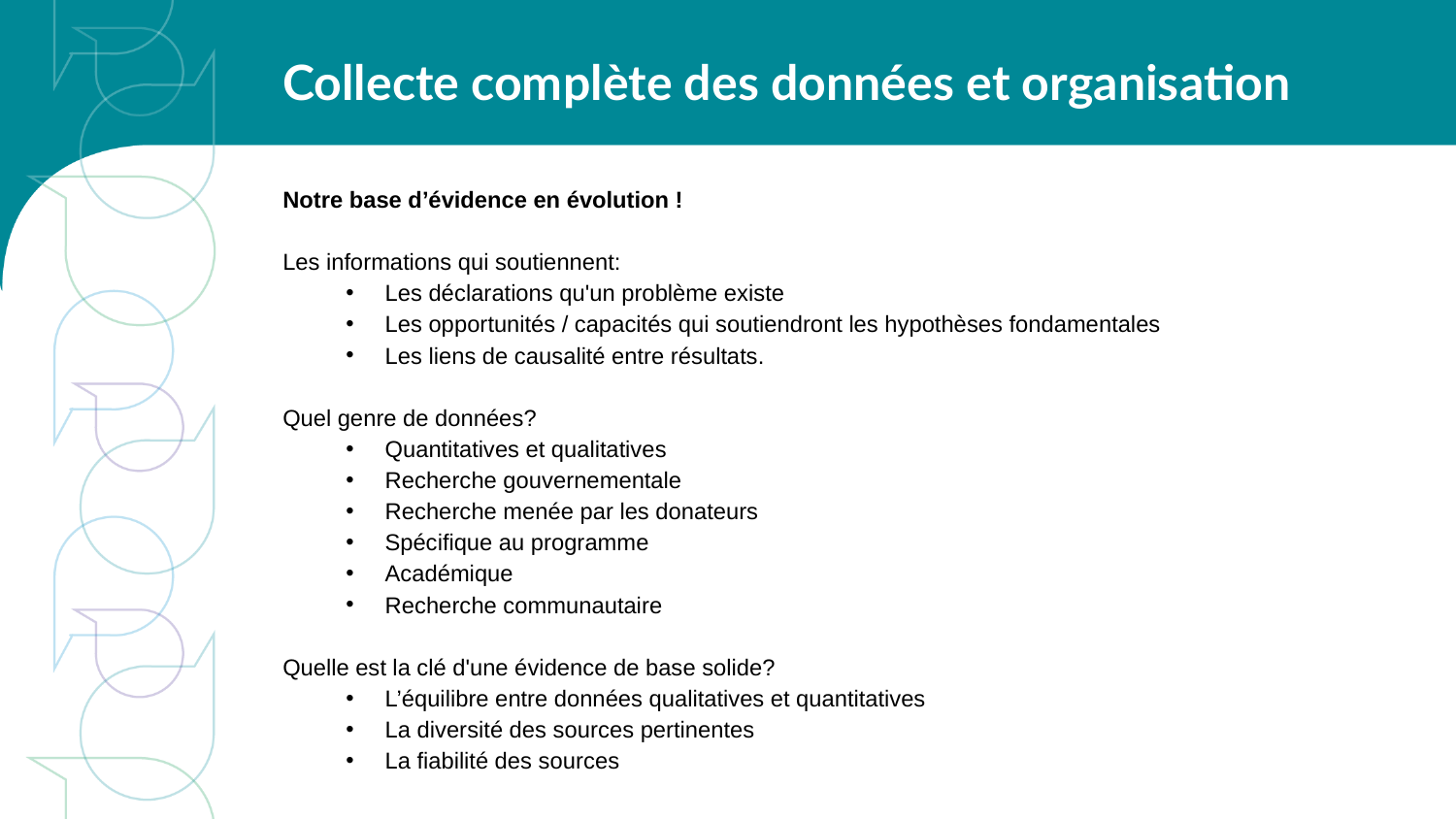

# Collecte complète des données et organisation
Notre base d’évidence en évolution !

Les informations qui soutiennent:
Les déclarations qu'un problème existe
Les opportunités / capacités qui soutiendront les hypothèses fondamentales
Les liens de causalité entre résultats.

Quel genre de données?
Quantitatives et qualitatives
Recherche gouvernementale
Recherche menée par les donateurs
Spécifique au programme
Académique
Recherche communautaire

Quelle est la clé d'une évidence de base solide?
L’équilibre entre données qualitatives et quantitatives
La diversité des sources pertinentes
La fiabilité des sources